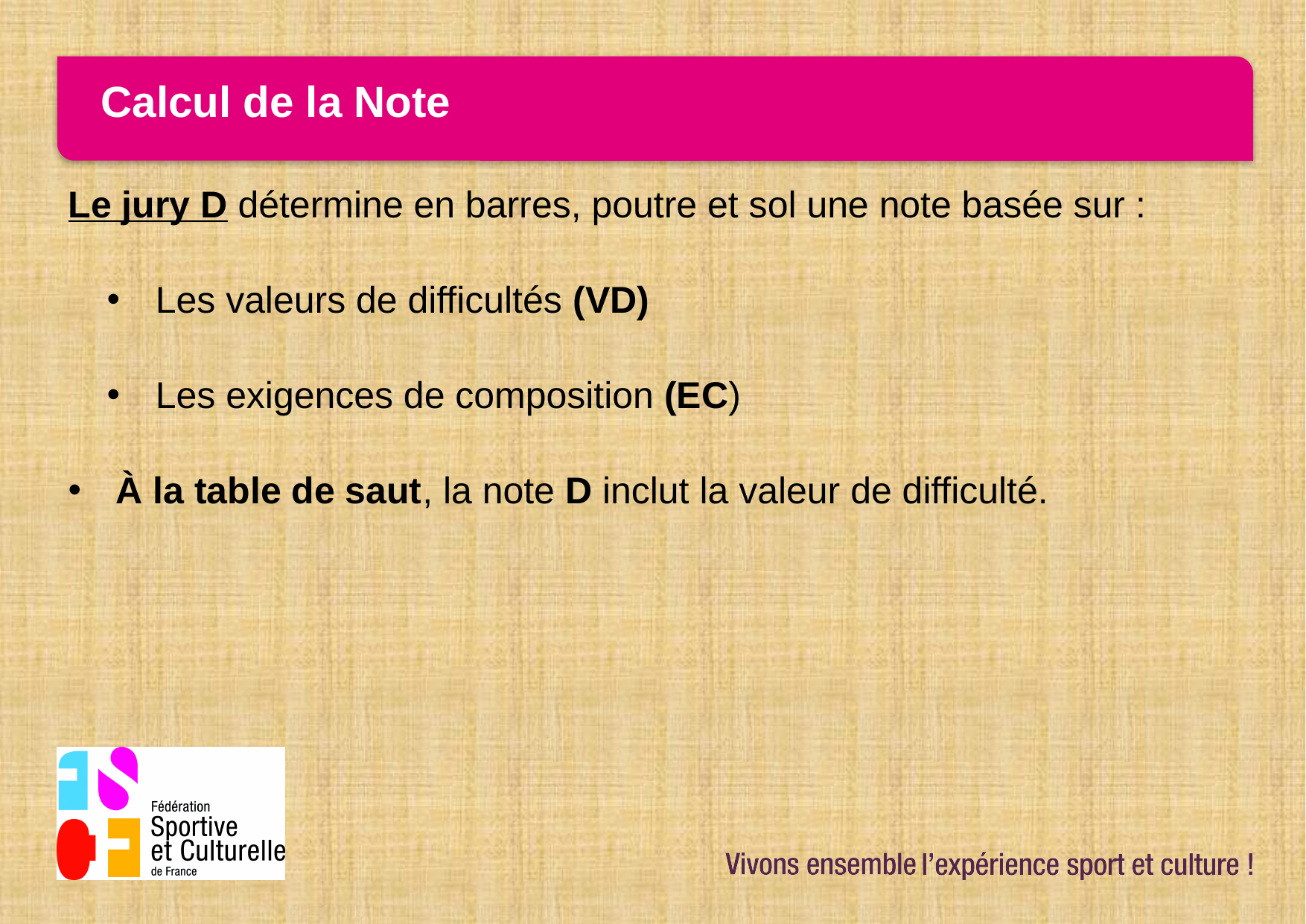

# Calcul de la Note
Le jury D détermine en barres, poutre et sol une note basée sur :

Les valeurs de difficultés (VD)

Les exigences de composition (EC)

À la table de saut, la note D inclut la valeur de difficulté.